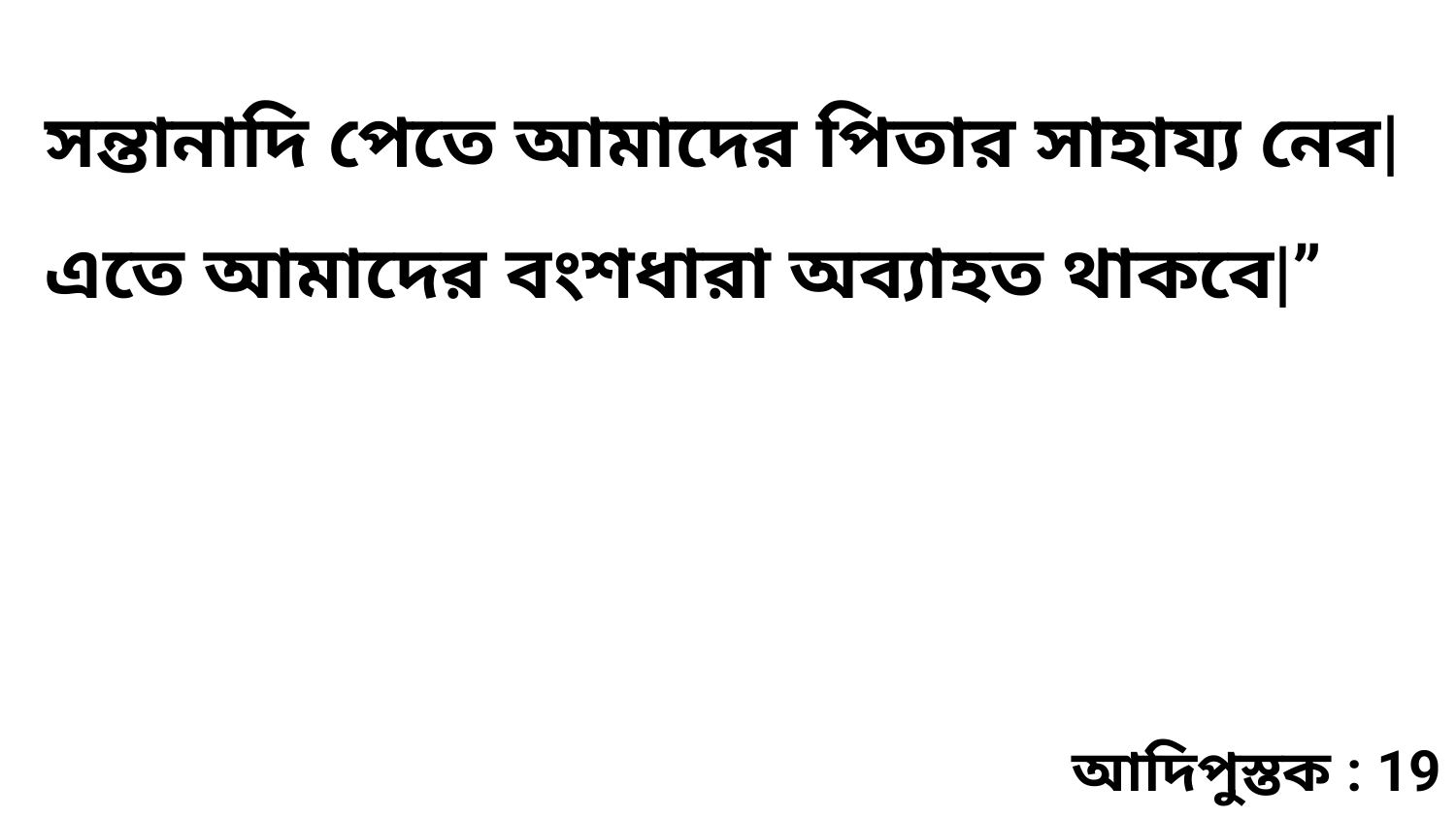

সন্তানাদি পেতে আমাদের পিতার সাহায্য নেব| এতে আমাদের বংশধারা অব্যাহত থাকবে|”
আদিপুস্তক : 19